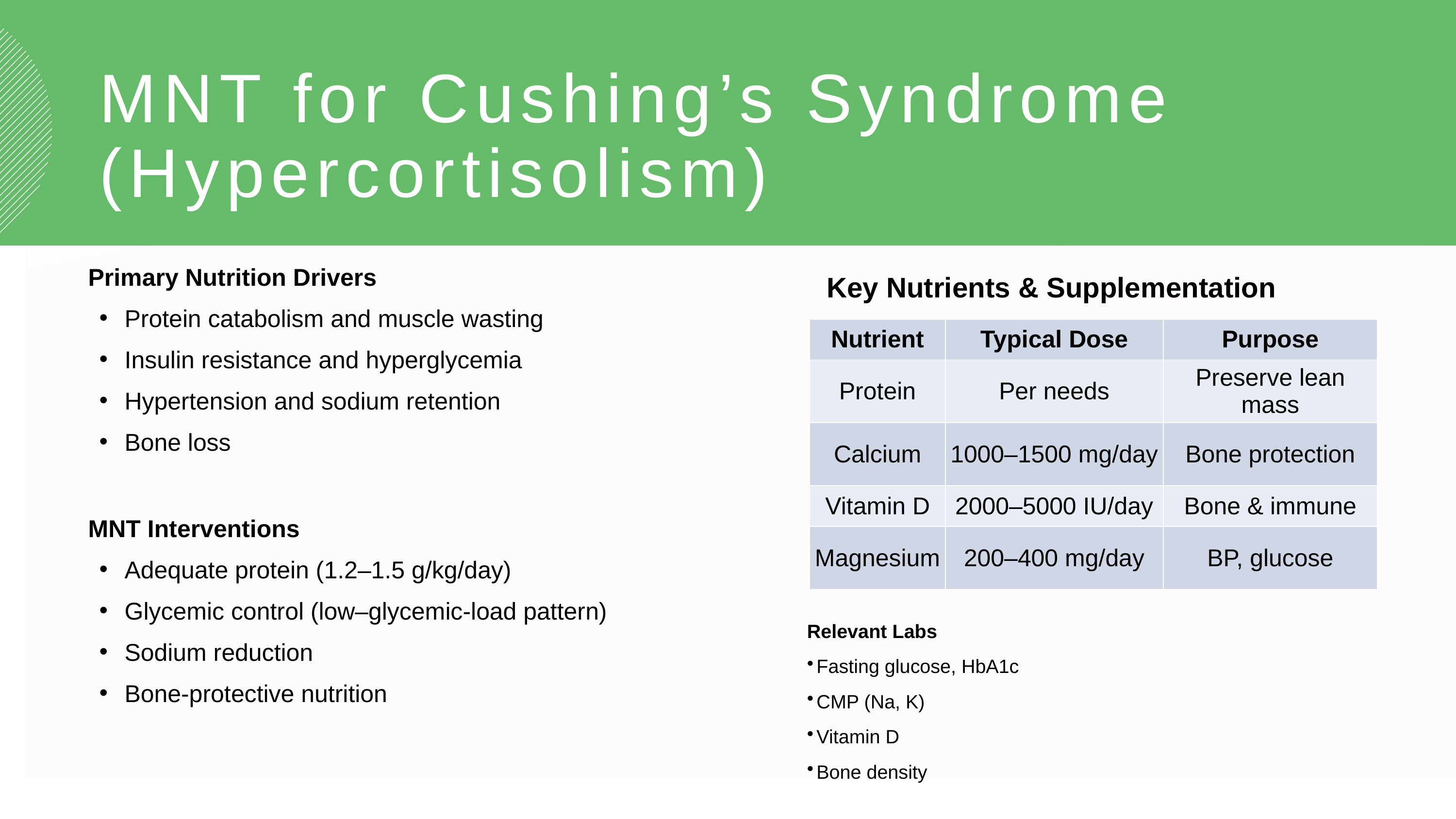

MNT for Cushing’s Syndrome (Hypercortisolism)

Primary Nutrition Drivers
Protein catabolism and muscle wasting
Insulin resistance and hyperglycemia
Hypertension and sodium retention
Bone loss

MNT Interventions
Adequate protein (1.2–1.5 g/kg/day)
Glycemic control (low–glycemic-load pattern)
Sodium reduction
Bone-protective nutrition

Key Nutrients & Supplementation
| Nutrient | Typical Dose | Purpose |
| --- | --- | --- |
| Protein | Per needs | Preserve lean mass |
| Calcium | 1000–1500 mg/day | Bone protection |
| Vitamin D | 2000–5000 IU/day | Bone & immune |
| Magnesium | 200–400 mg/day | BP, glucose |
Relevant Labs
Fasting glucose, HbA1c
CMP (Na, K)
Vitamin D
Bone density